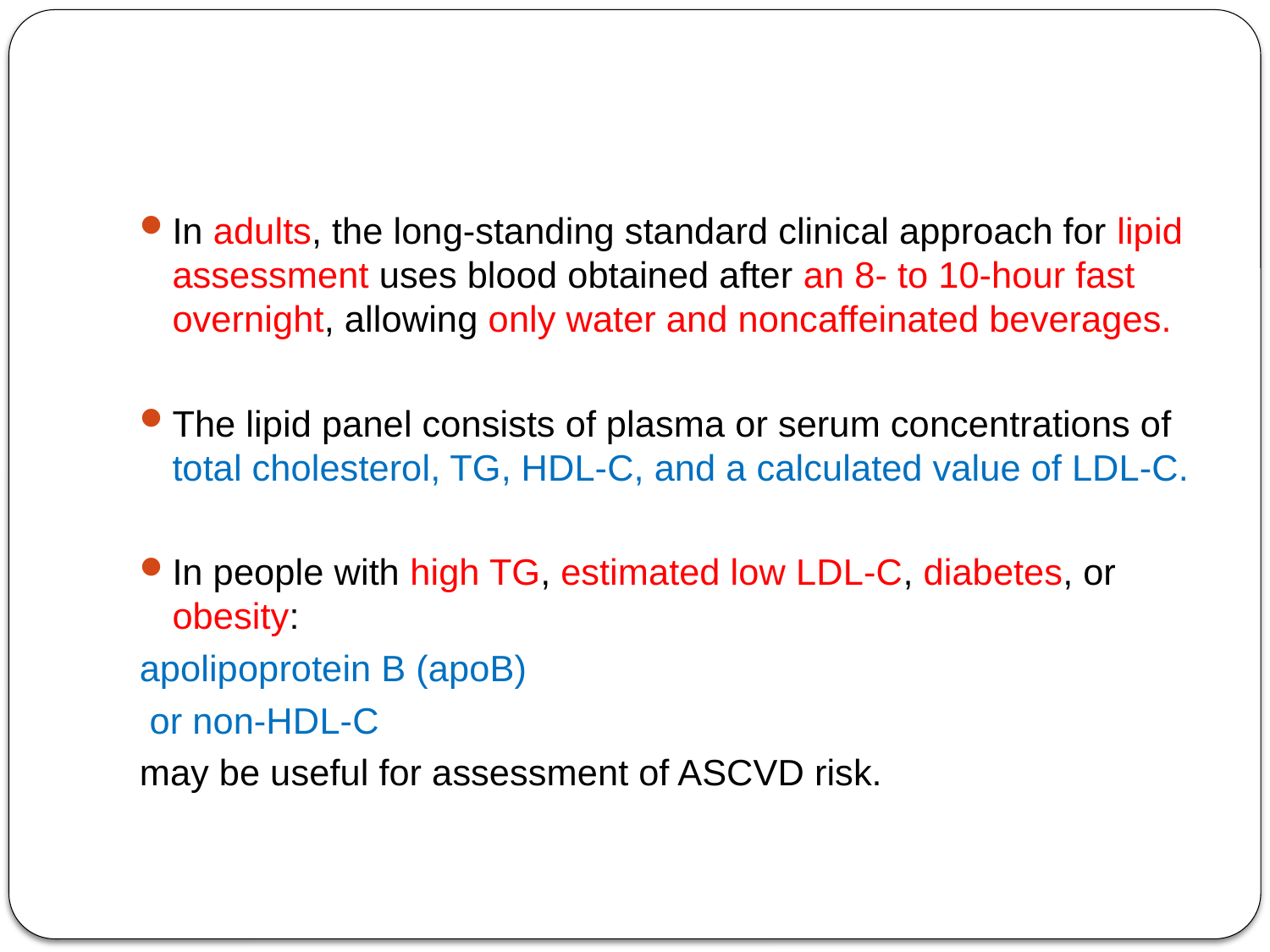

#
In adults, the long-standing standard clinical approach for lipid assessment uses blood obtained after an 8- to 10-hour fast overnight, allowing only water and noncaffeinated beverages.

The lipid panel consists of plasma or serum concentrations of total cholesterol, TG, HDL-C, and a calculated value of LDL-C.

In people with high TG, estimated low LDL-C, diabetes, or obesity:
apolipoprotein B (apoB)
 or non-HDL-C
may be useful for assessment of ASCVD risk.